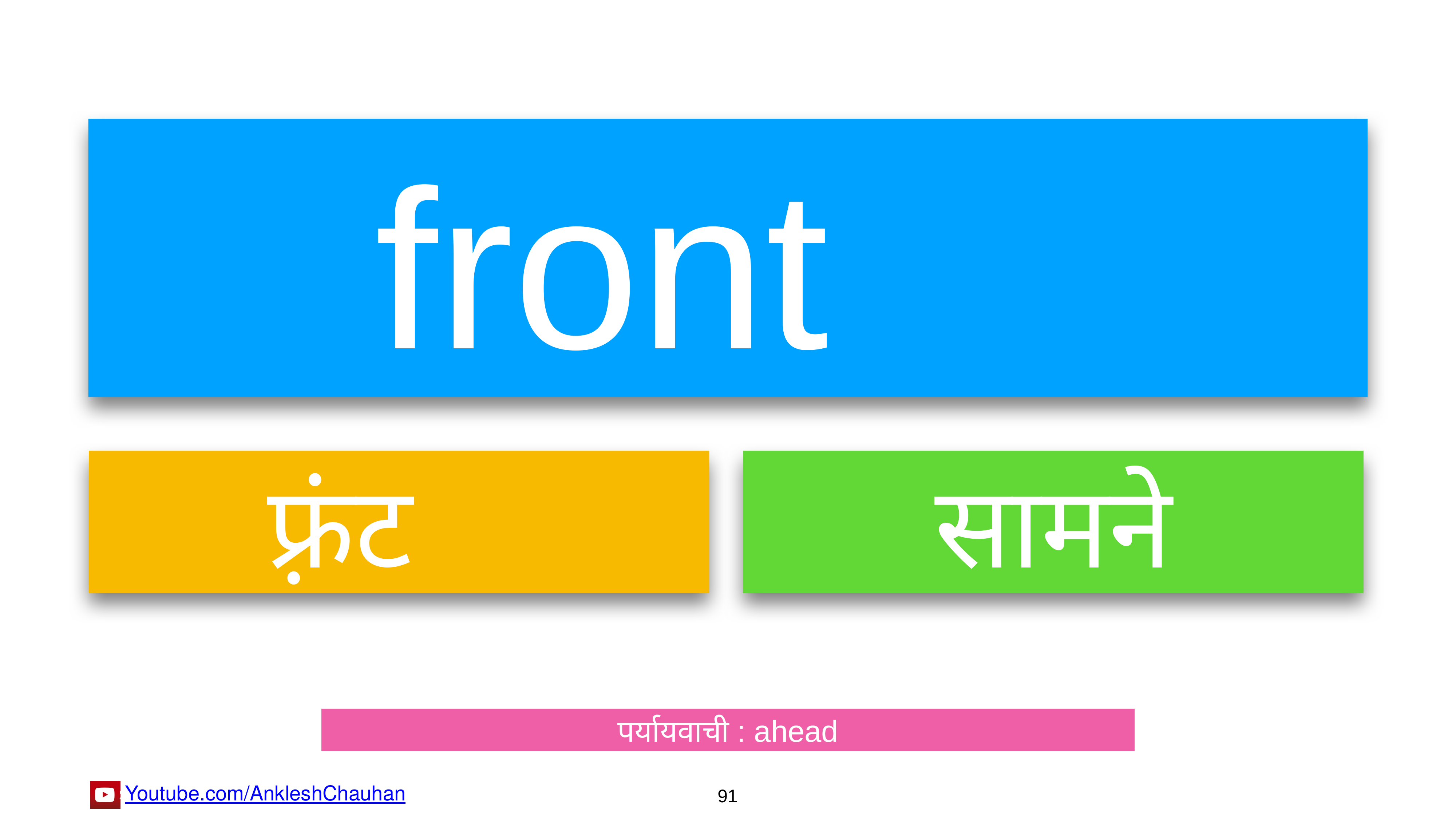

front
फ़्रंट
सामने
पर्यायवाची : ahead
91